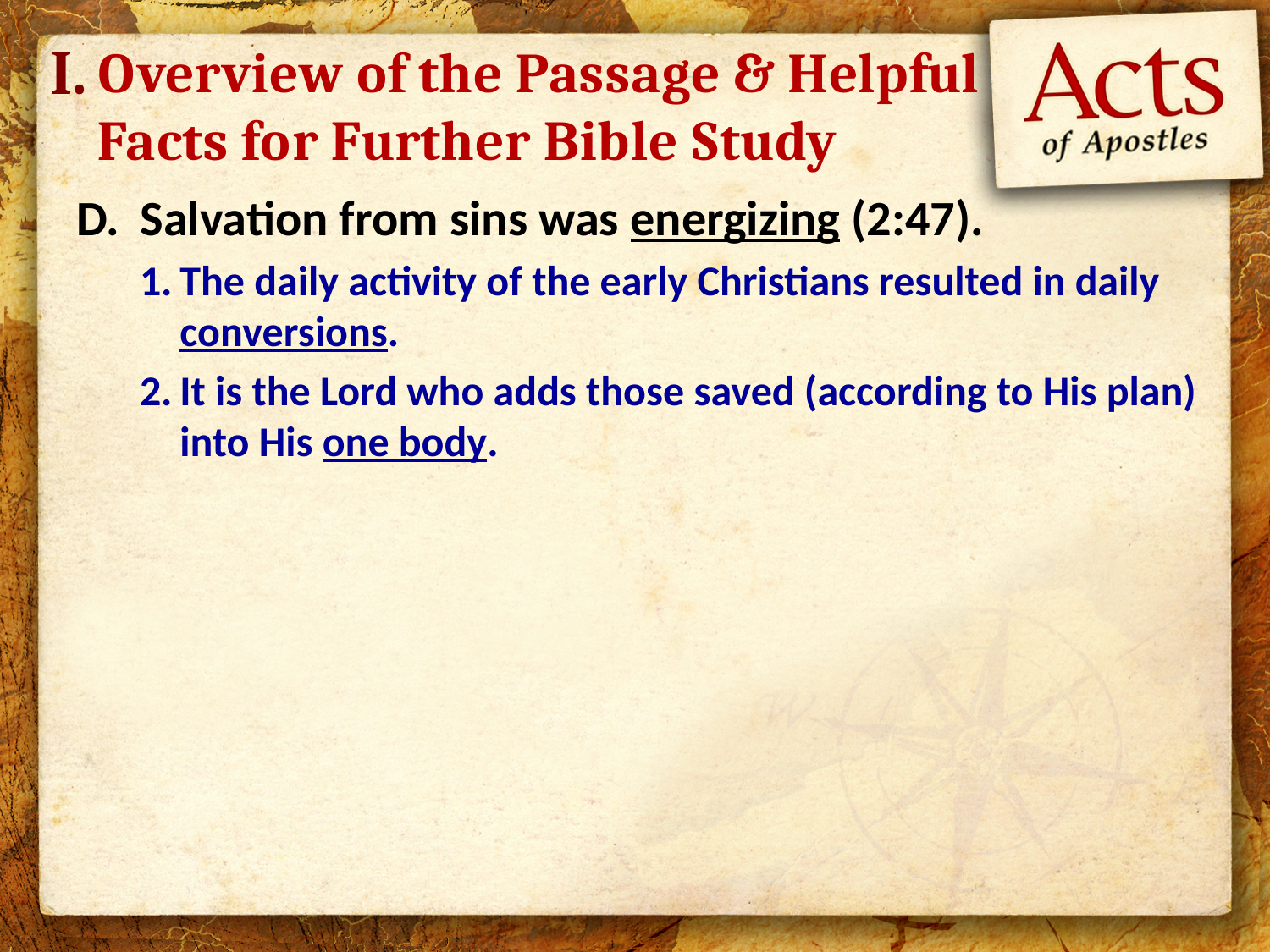

I.
# Overview of the Passage & Helpful Facts for Further Bible Study
Salvation from sins was energizing (2:47).
The daily activity of the early Christians resulted in daily conversions.
It is the Lord who adds those saved (according to His plan) into His one body.